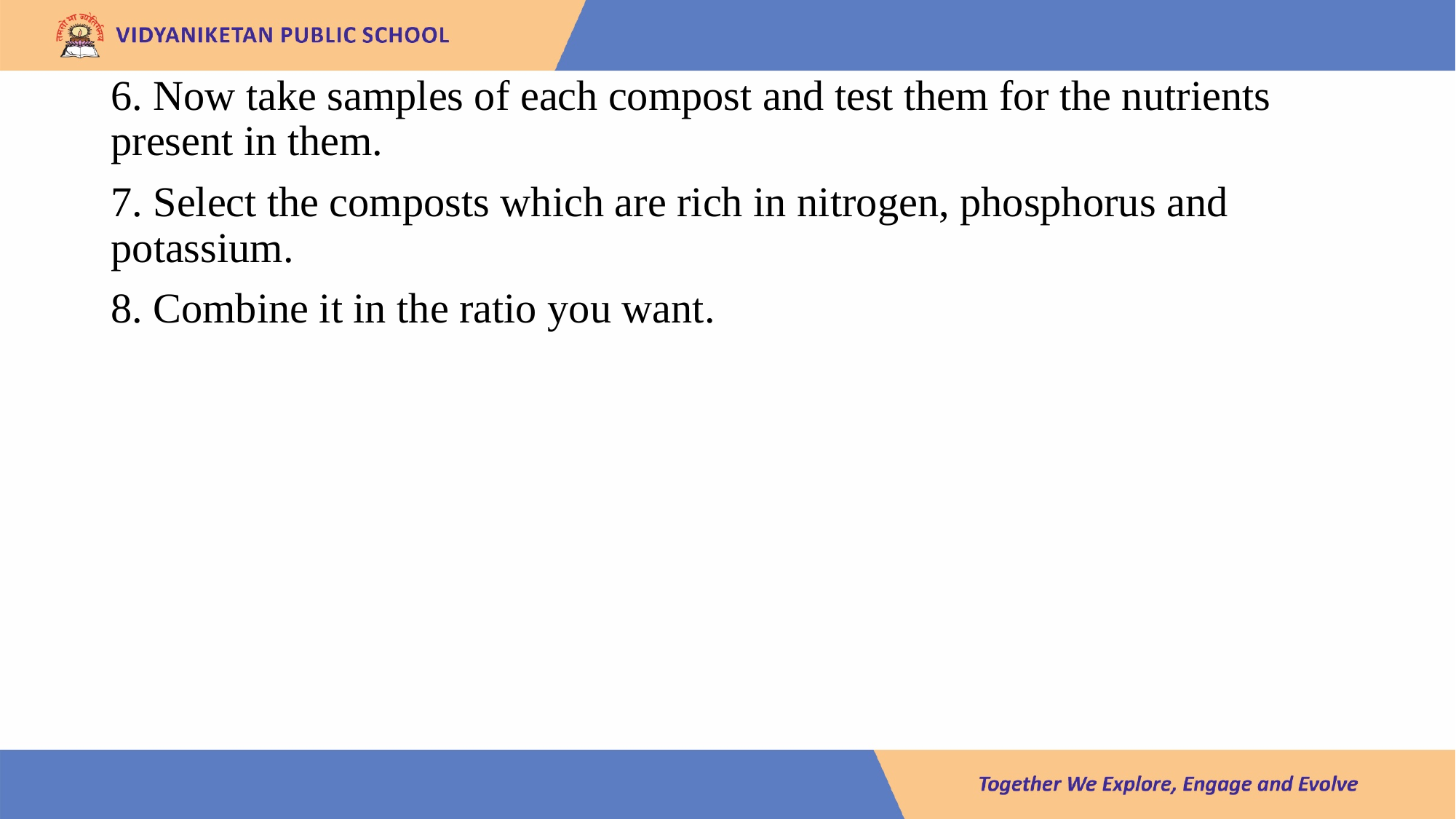

6. Now take samples of each compost and test them for the nutrients present in them.
7. Select the composts which are rich in nitrogen, phosphorus and potassium.
8. Combine it in the ratio you want.